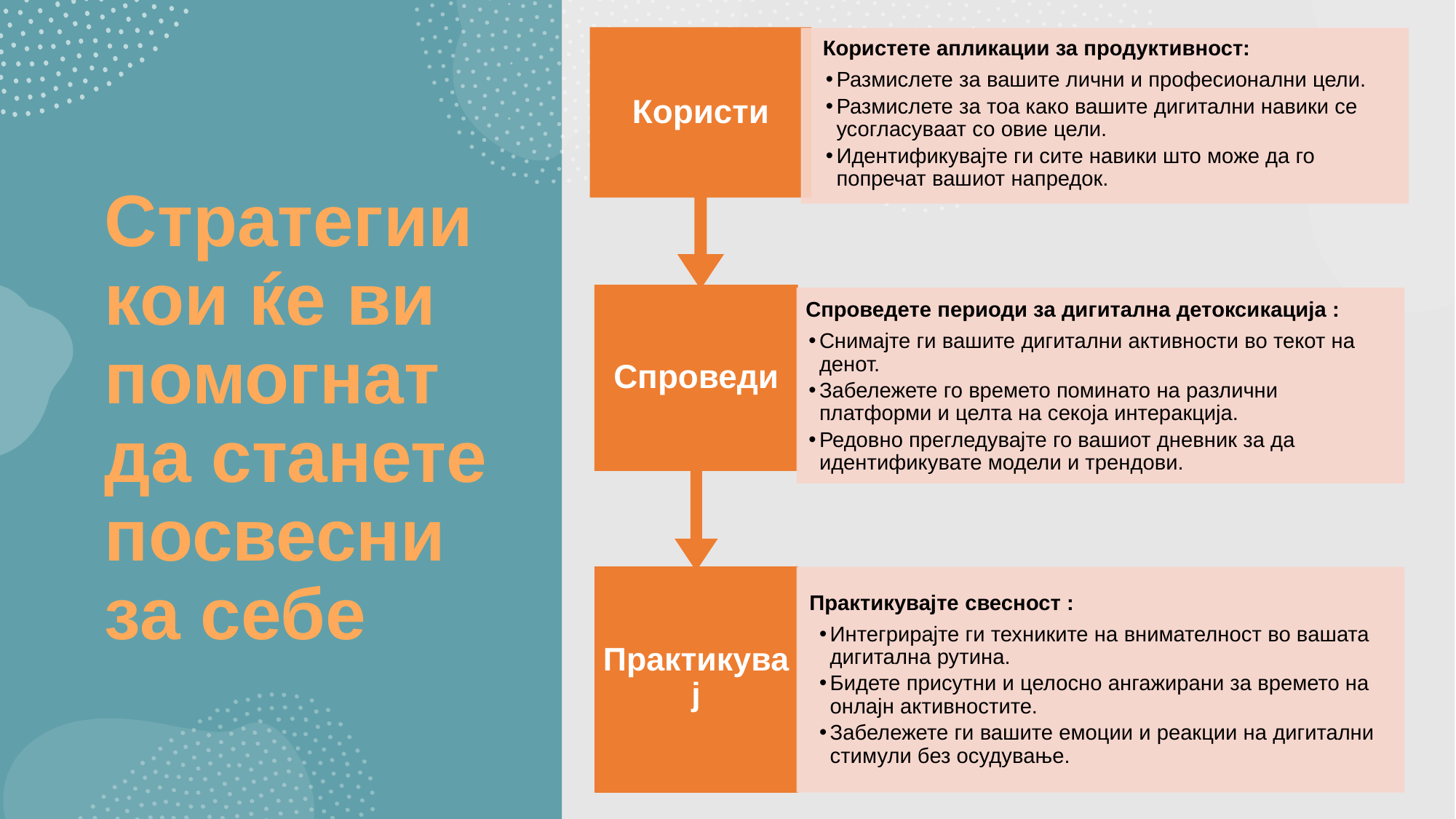

Користете апликации за продуктивност:
Размислете за вашите лични и професионални цели.
Размислете за тоа како вашите дигитални навики се усогласуваат со овие цели.
Идентификувајте ги сите навики што може да го попречат вашиот напредок.

Користи

Спроведете периоди за дигитална детоксикација :
Снимајте ги вашите дигитални активности во текот на денот.
Забележете го времето поминато на различни платформи и целта на секоја интеракција.
Редовно прегледувајте го вашиот дневник за да идентификувате модели и трендови.

Спроведи

Практикувај

Практикувајте свесност :
Интегрирајте ги техниките на внимателност во вашата дигитална рутина.
Бидете присутни и целосно ангажирани за времето на онлајн активностите.
Забележете ги вашите емоции и реакции на дигитални стимули без осудување.
# Стратегии кои ќе ви помогнат да станете посвесни за себе